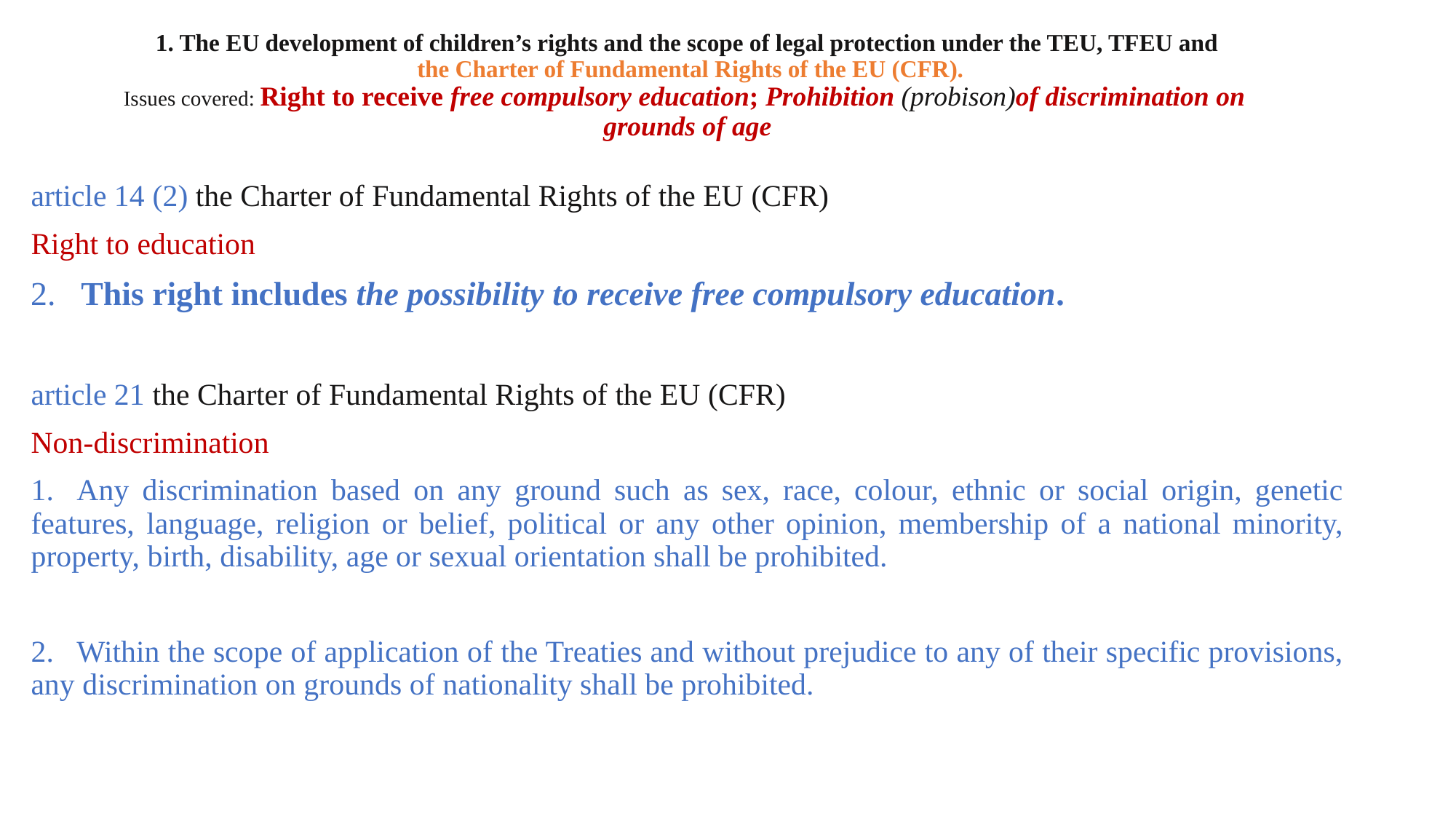

# 1. The EU development of children’s rights and the scope of legal protection under the TEU, TFEU and the Charter of Fundamental Rights of the EU (CFR). Issues covered: Right to receive free compulsory education; Prohibition (probison)of discrimination on grounds of age
article 14 (2) the Charter of Fundamental Rights of the EU (CFR)
Right to education
2.   This right includes the possibility to receive free compulsory education.

article 21 the Charter of Fundamental Rights of the EU (CFR)
Non-discrimination
1.   Any discrimination based on any ground such as sex, race, colour, ethnic or social origin, genetic features, language, religion or belief, political or any other opinion, membership of a national minority, property, birth, disability, age or sexual orientation shall be prohibited.

2.   Within the scope of application of the Treaties and without prejudice to any of their specific provisions, any discrimination on grounds of nationality shall be prohibited.